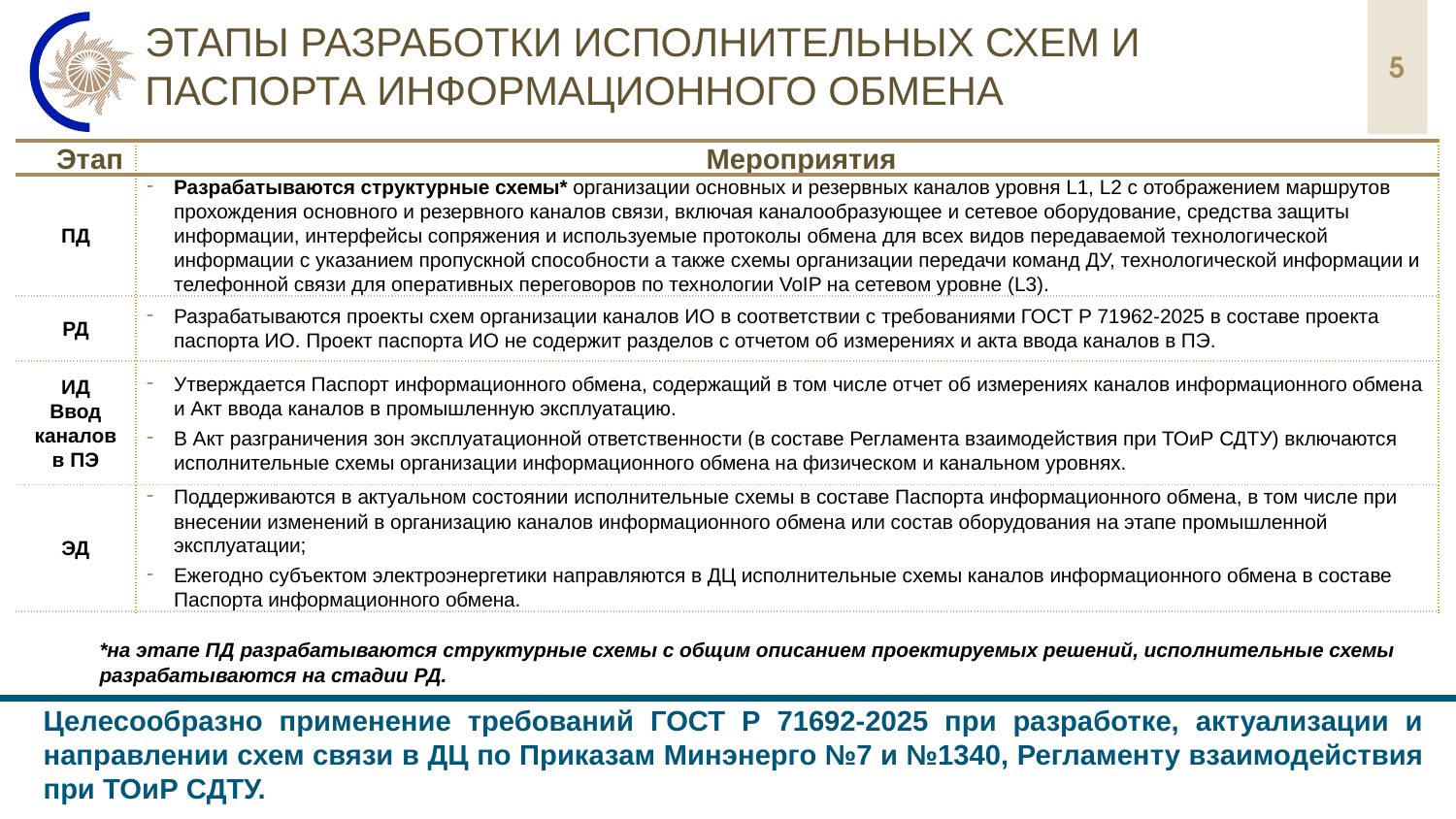

5
# Этапы разработки исполнительных схем и паспорта информационного обмена
| Этап | Мероприятия |
| --- | --- |
| ПД | Разрабатываются структурные схемы\* организации основных и резервных каналов уровня L1, L2 с отображением маршрутов прохождения основного и резервного каналов связи, включая каналообразующее и сетевое оборудование, средства защиты информации, интерфейсы сопряжения и используемые протоколы обмена для всех видов передаваемой технологической информации с указанием пропускной способности а также схемы организации передачи команд ДУ, технологической информации и телефонной связи для оперативных переговоров по технологии VoIP на сетевом уровне (L3). |
| РД | Разрабатываются проекты схем организации каналов ИО в соответствии с требованиями ГОСТ Р 71962-2025 в составе проекта паспорта ИО. Проект паспорта ИО не содержит разделов с отчетом об измерениях и акта ввода каналов в ПЭ. |
| ИД Ввод каналов в ПЭ | Утверждается Паспорт информационного обмена, содержащий в том числе отчет об измерениях каналов информационного обмена и Акт ввода каналов в промышленную эксплуатацию. В Акт разграничения зон эксплуатационной ответственности (в составе Регламента взаимодействия при ТОиР СДТУ) включаются исполнительные схемы организации информационного обмена на физическом и канальном уровнях. |
| ЭД | Поддерживаются в актуальном состоянии исполнительные схемы в составе Паспорта информационного обмена, в том числе при внесении изменений в организацию каналов информационного обмена или состав оборудования на этапе промышленной эксплуатации; Ежегодно субъектом электроэнергетики направляются в ДЦ исполнительные схемы каналов информационного обмена в составе Паспорта информационного обмена. |
*на этапе ПД разрабатываются структурные схемы с общим описанием проектируемых решений, исполнительные схемы разрабатываются на стадии РД.
Целесообразно применение требований ГОСТ Р 71692-2025 при разработке, актуализации и направлении схем связи в ДЦ по Приказам Минэнерго №7 и №1340, Регламенту взаимодействия при ТОиР СДТУ.